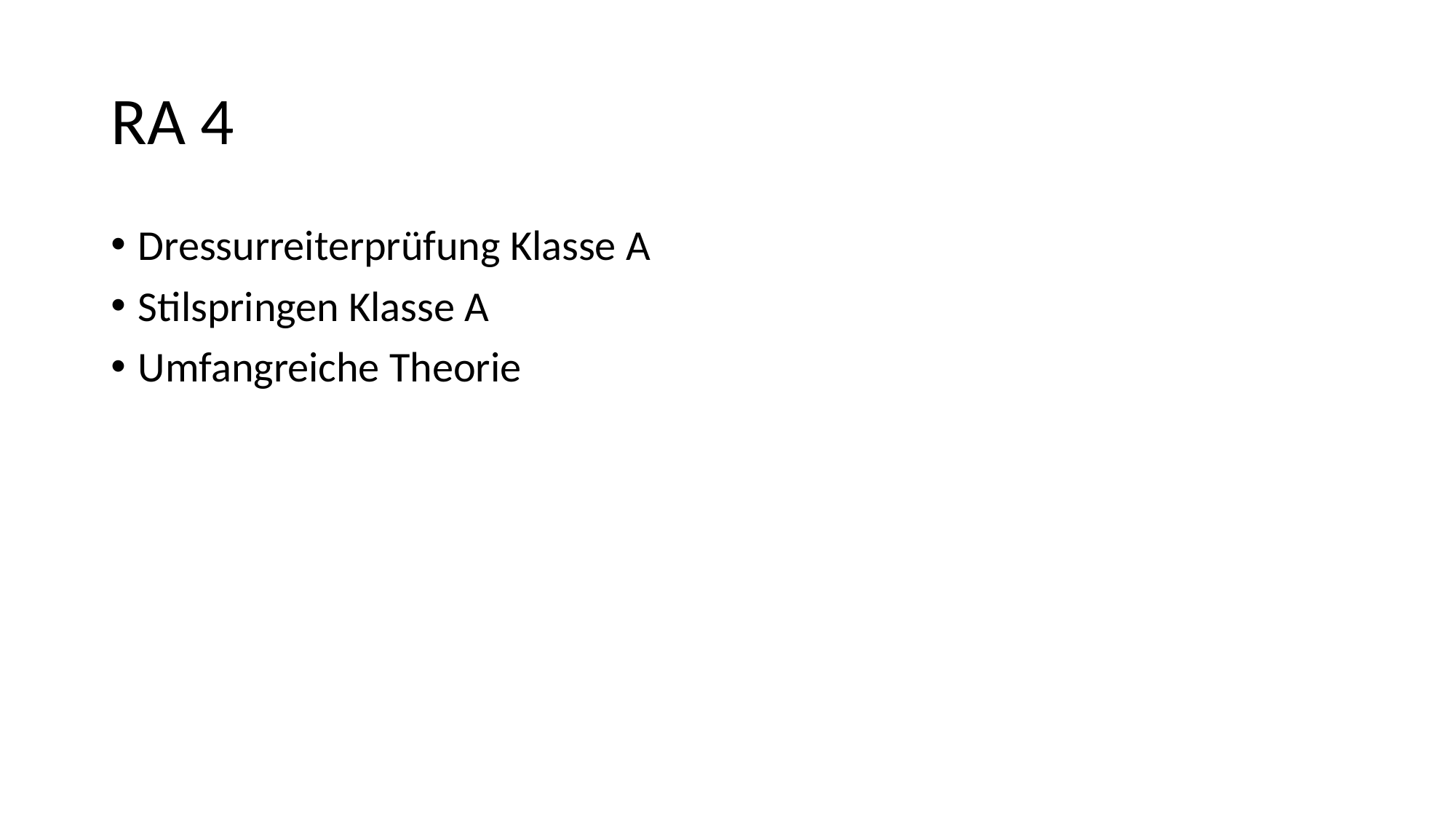

# RA 4
Dressurreiterprüfung Klasse A
Stilspringen Klasse A
Umfangreiche Theorie